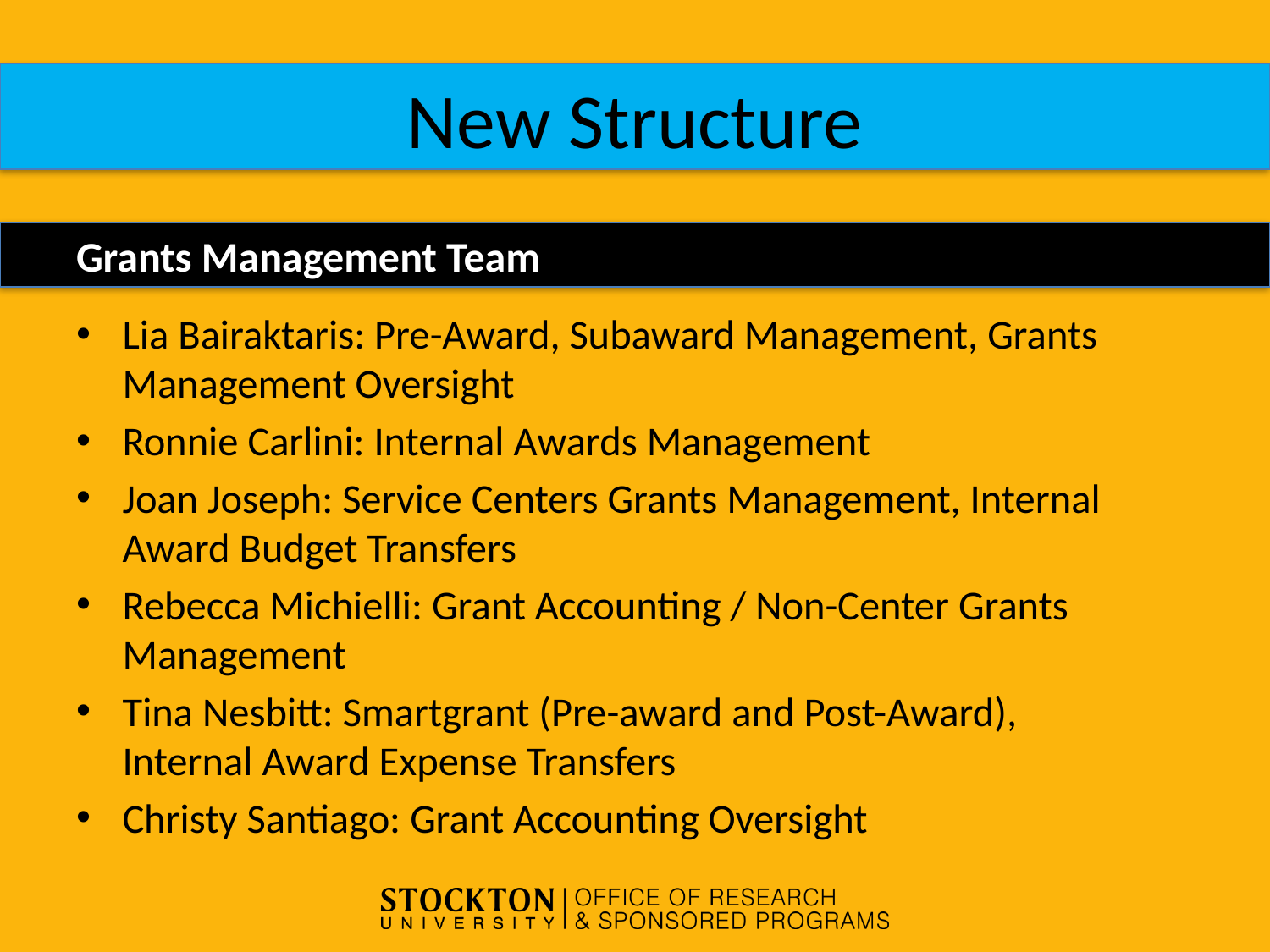

# New Structure

Grants Management Team

Lia Bairaktaris: Pre-Award, Subaward Management, Grants Management Oversight
Ronnie Carlini: Internal Awards Management
Joan Joseph: Service Centers Grants Management, Internal Award Budget Transfers
Rebecca Michielli: Grant Accounting / Non-Center Grants Management
Tina Nesbitt: Smartgrant (Pre-award and Post-Award), Internal Award Expense Transfers
Christy Santiago: Grant Accounting Oversight